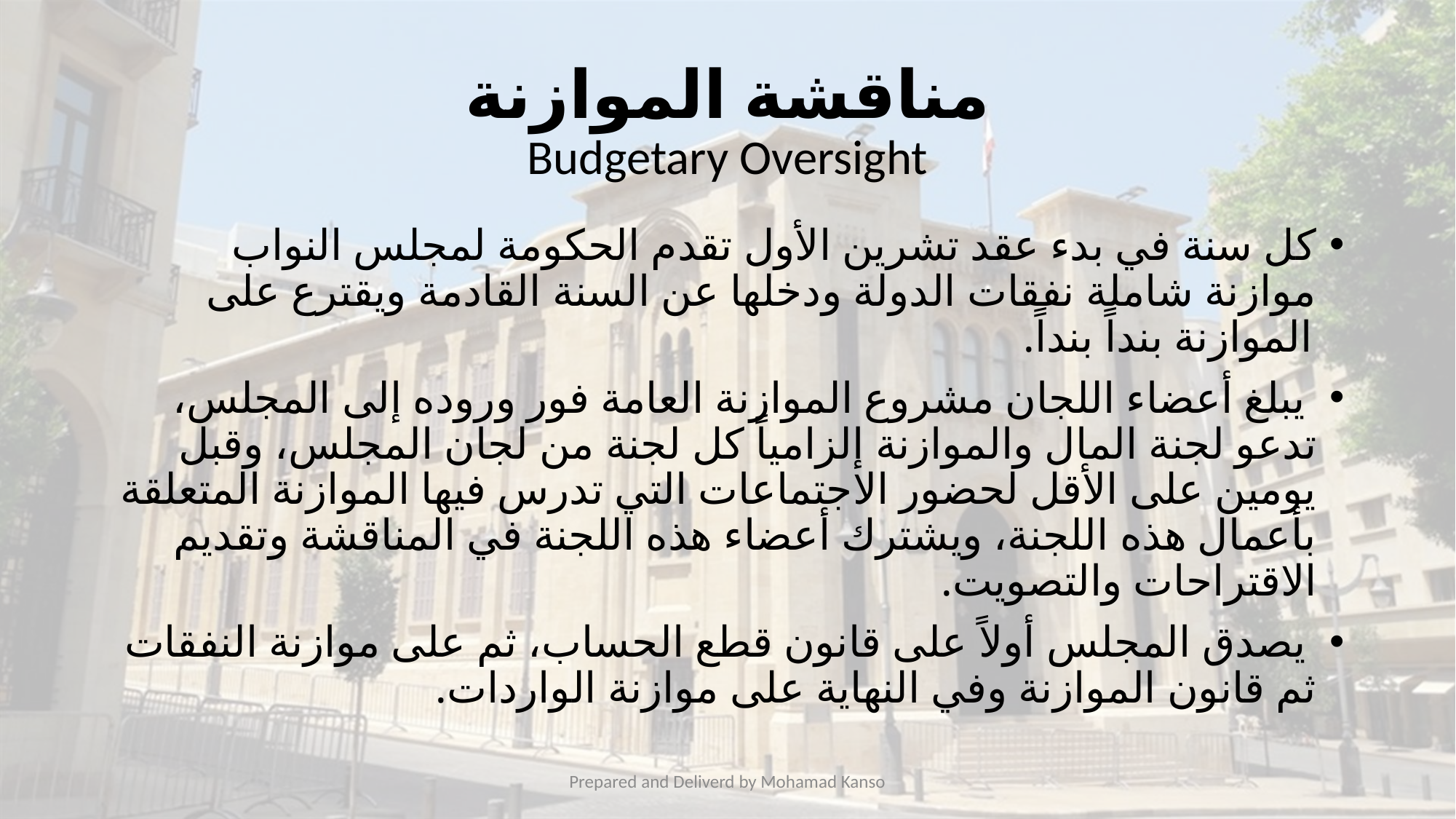

# مناقشة الموازنة Budgetary Oversight
كل سنة في بدء عقد تشرين الأول تقدم الحكومة لمجلس النواب موازنة شاملة نفقات الدولة ودخلها عن السنة القادمة ويقترع على الموازنة بنداً بنداً.
 يبلغ أعضاء اللجان مشروع الموازنة العامة فور وروده إلى المجلس، تدعو لجنة المال والموازنة إلزامياً كل لجنة من لجان المجلس، وقبل يومين على الأقل لحضور الاجتماعات التي تدرس فيها الموازنة المتعلقة بأعمال هذه اللجنة، ويشترك أعضاء هذه اللجنة في المناقشة وتقديم الاقتراحات والتصويت.
 يصدق المجلس أولاً على قانون قطع الحساب، ثم على موازنة النفقات ثم قانون الموازنة وفي النهاية على موازنة الواردات.

Prepared and Deliverd by Mohamad Kanso